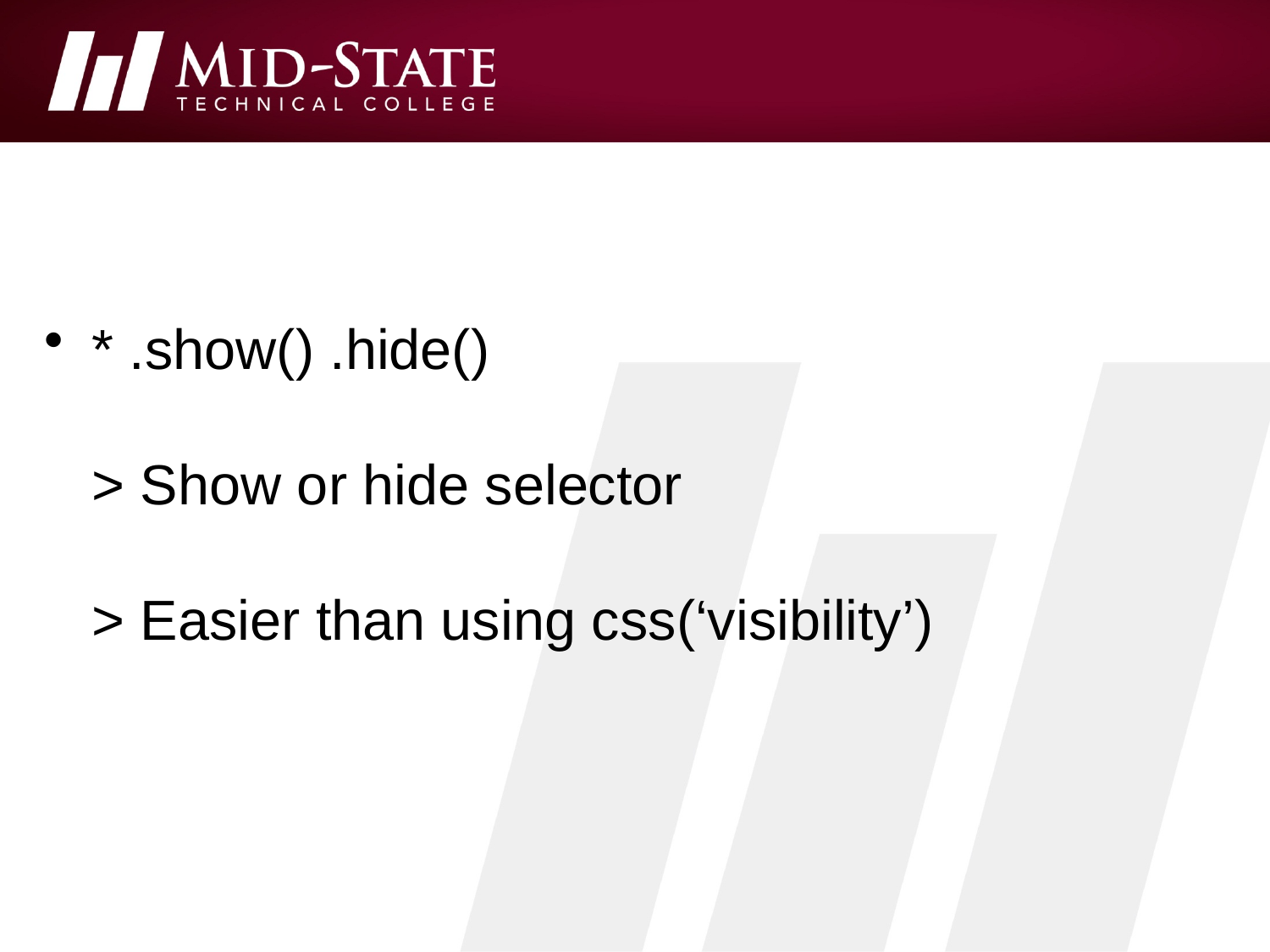

#
* .show() .hide()
> Show or hide selector
> Easier than using css(‘visibility’)